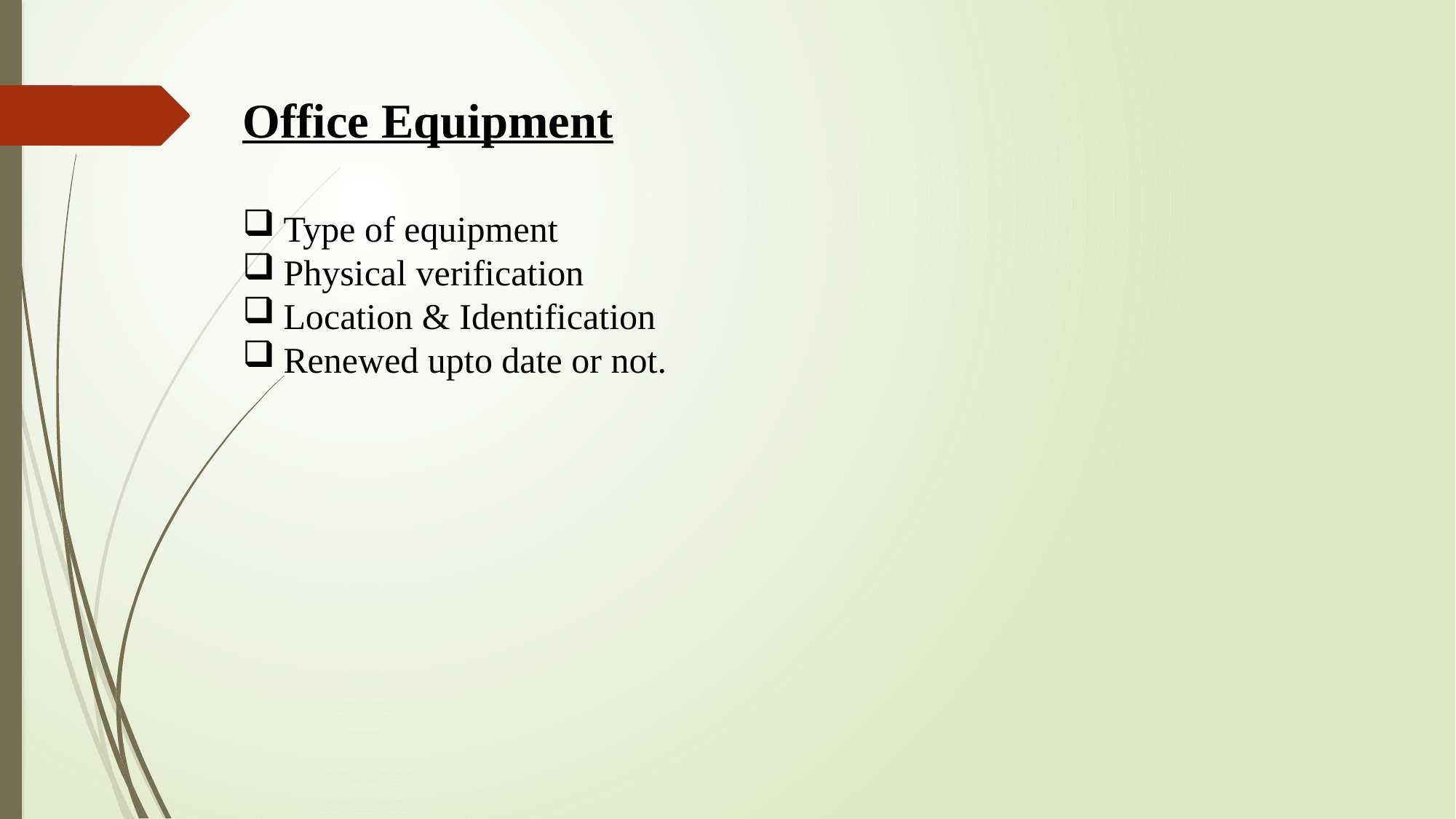

Office Equipment

Type of equipment
Physical verification
Location & Identification
Renewed upto date or not.